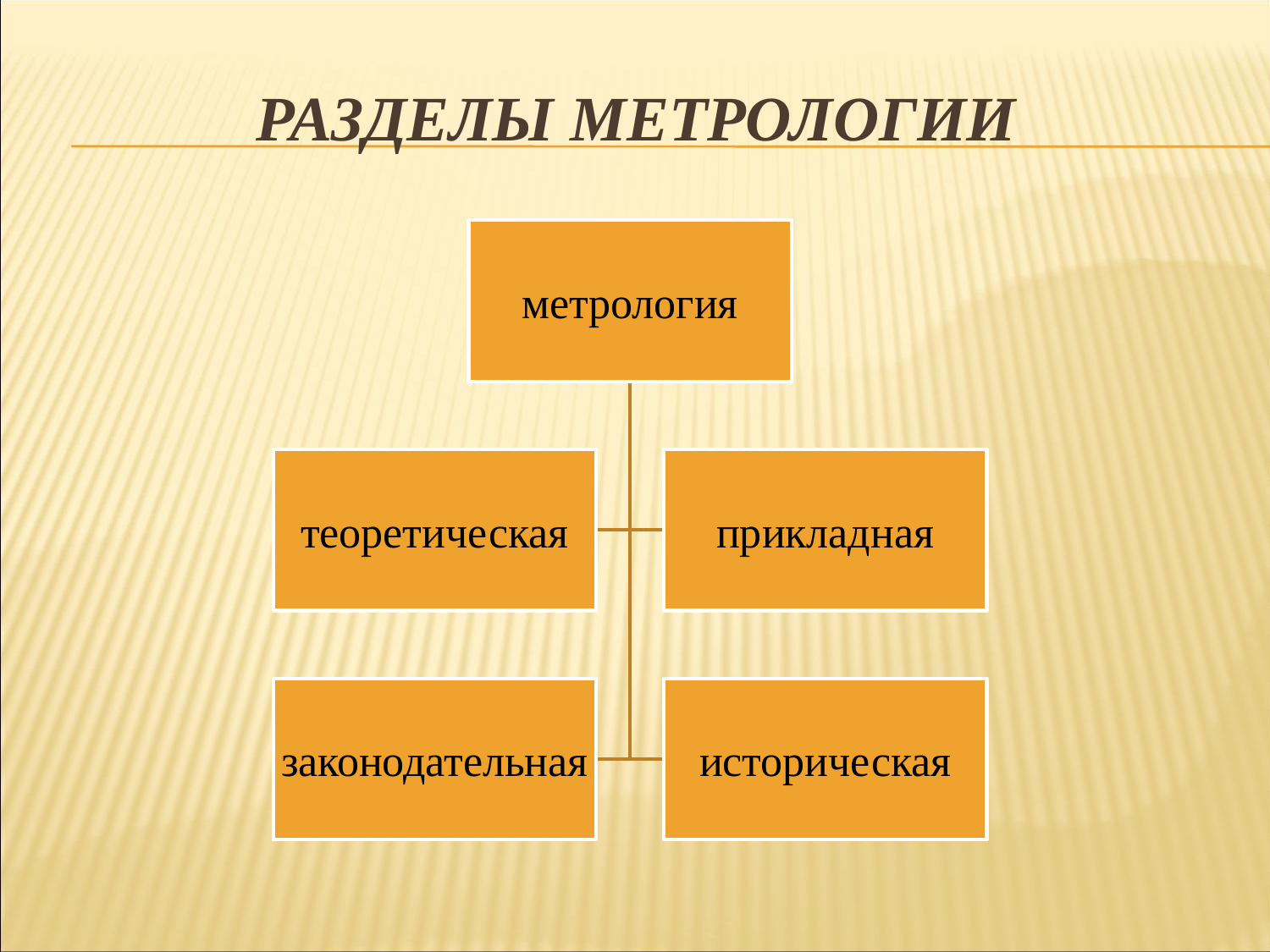

# Разделы метрологии
метрология
теоретическая
прикладная
законодательная
историческая